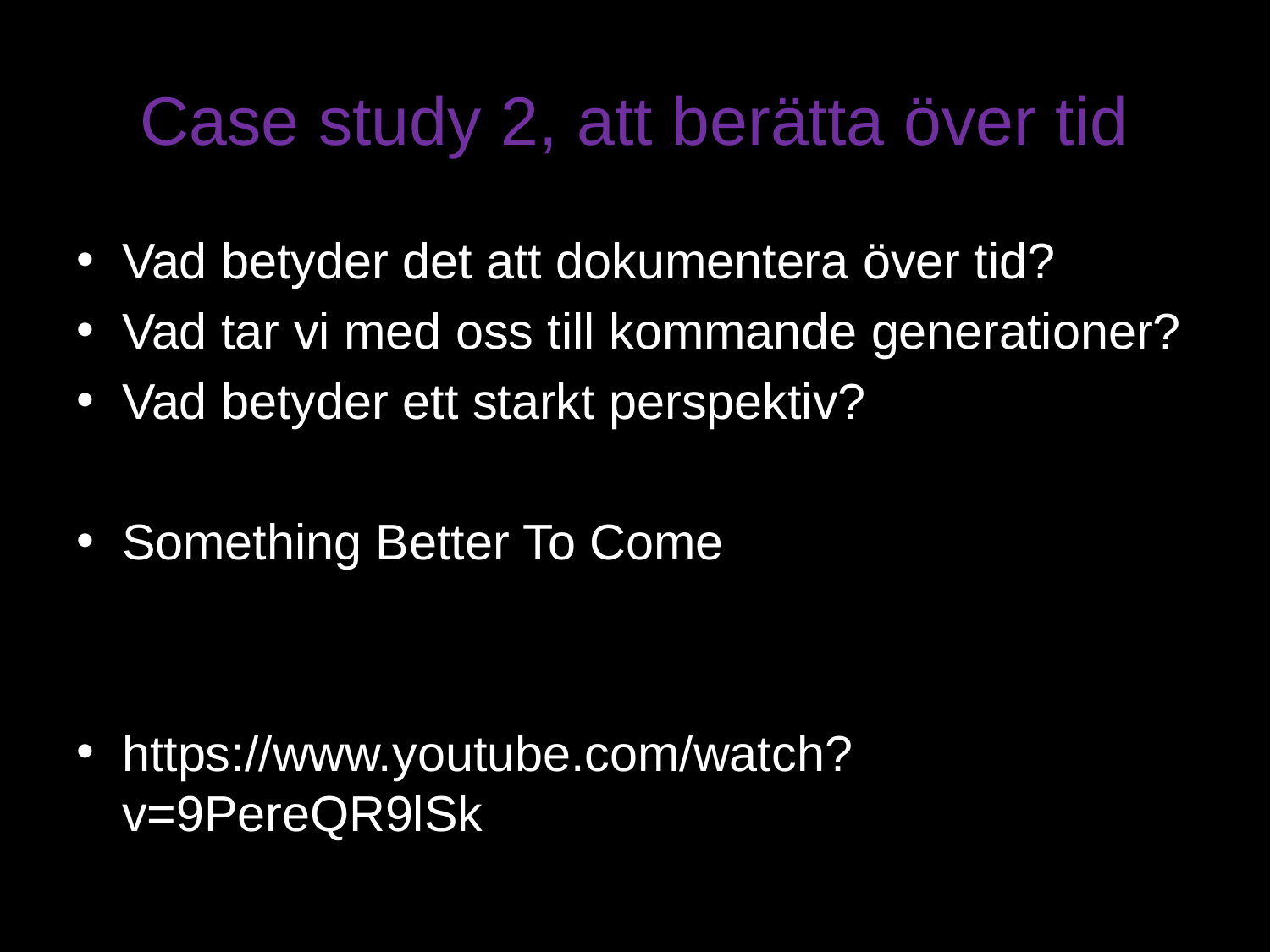

# Case study 2, att berätta över tid
Vad betyder det att dokumentera över tid?
Vad tar vi med oss till kommande generationer?
Vad betyder ett starkt perspektiv?

Something Better To Come

https://www.youtube.com/watch?v=9PereQR9lSk